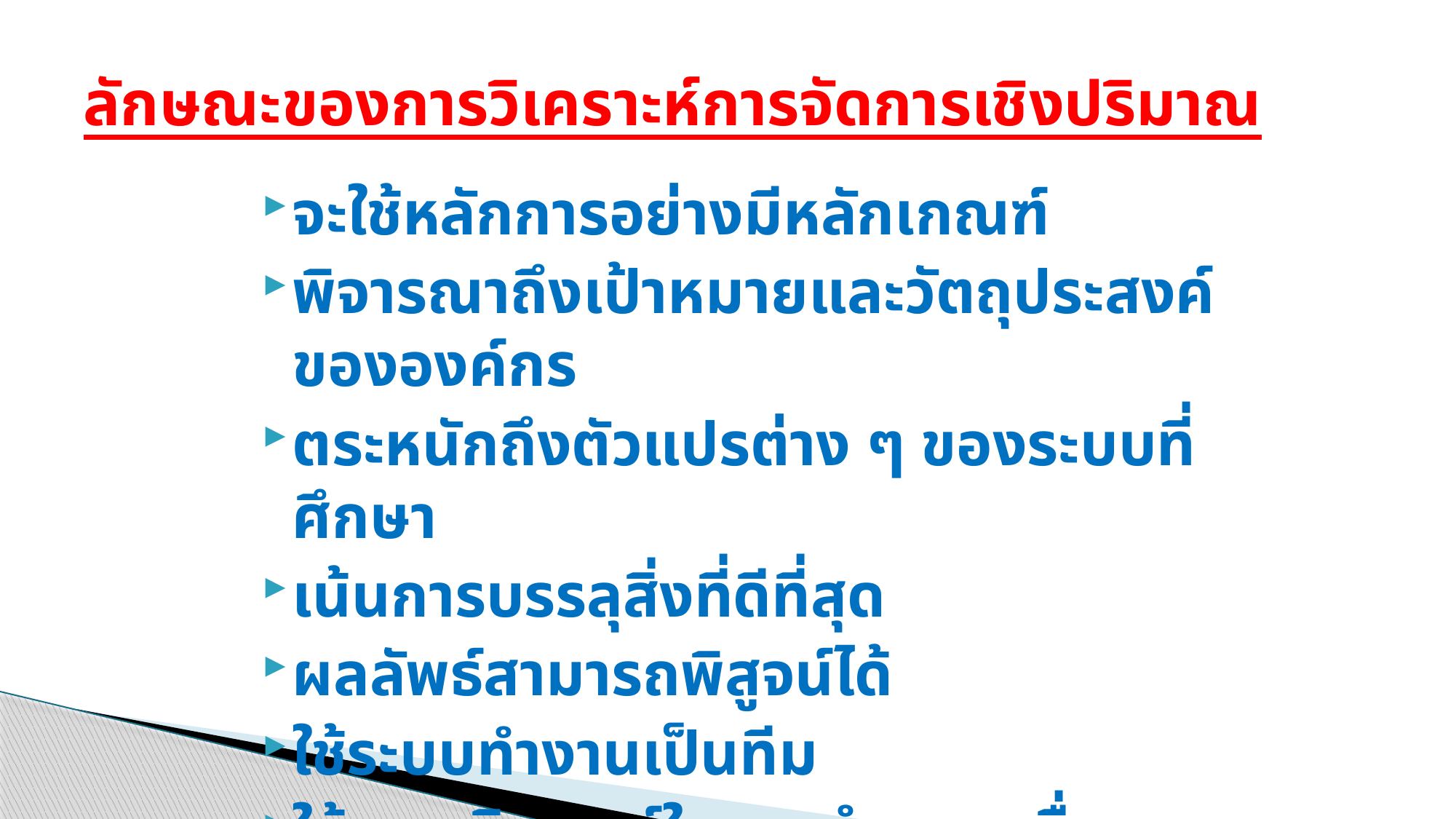

# ลักษณะของการวิเคราะห์การจัดการเชิงปริมาณ
จะใช้หลักการอย่างมีหลักเกณฑ์
พิจารณาถึงเป้าหมายและวัตถุประสงค์ขององค์กร
ตระหนักถึงตัวแปรต่าง ๆ ของระบบที่ศึกษา
เน้นการบรรลุสิ่งที่ดีที่สุด
ผลลัพธ์สามารถพิสูจน์ได้
ใช้ระบบทำงานเป็นทีม
ใช้คอมพิวเตอร์ในการคำนวณเมื่อปัญหายุ่งยาก